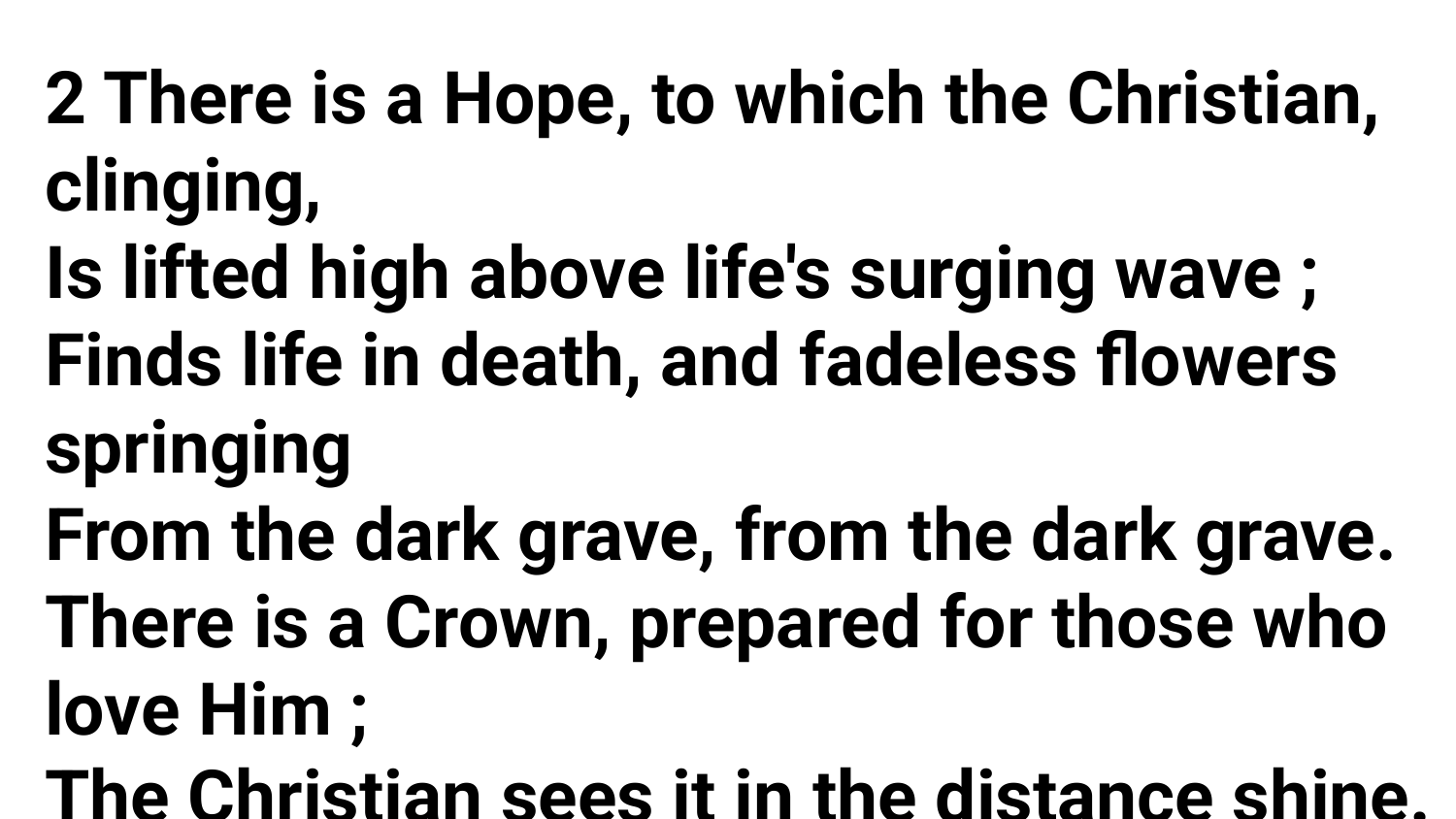

2 There is a Hope, to which the Christian, clinging,
Is lifted high above life's surging wave ;
Finds life in death, and fadeless flowers springing
From the dark grave, from the dark grave.
There is a Crown, prepared for those who love Him ;
The Christian sees it in the distance shine.
Like a bright beacon glittering above him
And whispers,  Mine !  and whispers,  Mine !